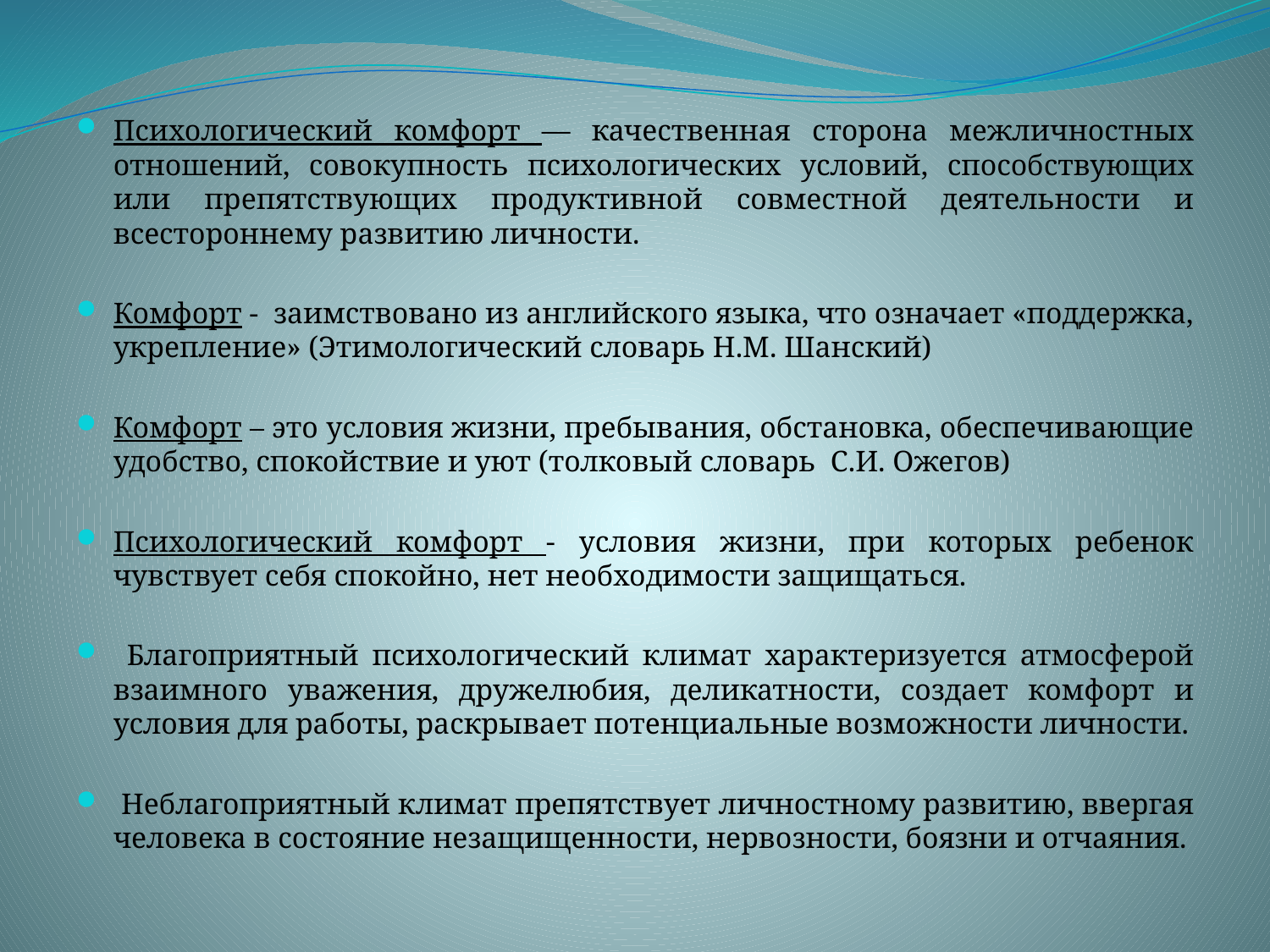

#
Психологический комфорт — качественная сторона межличностных отношений, совокупность психологических условий, способствующих или препятствующих продуктивной совместной деятельности и всестороннему развитию личности.

Комфорт -  заимствовано из английского языка, что означает «поддержка, укрепление» (Этимологический словарь Н.М. Шанский)

Комфорт – это условия жизни, пребывания, обстановка, обеспечивающие удобство, спокойствие и уют (толковый словарь  С.И. Ожегов)

Психологический комфорт - условия жизни, при которых ребенок чувствует себя спокойно, нет необходимости защищаться.

 Благоприятный психологический климат характеризуется атмосферой взаимного уважения, дружелюбия, деликатности, создает комфорт и условия для работы, раскрывает потенциальные возможности личности.

 Неблагоприятный климат препятствует личностному развитию, ввергая человека в состояние незащищенности, нервозности, боязни и отчаяния.